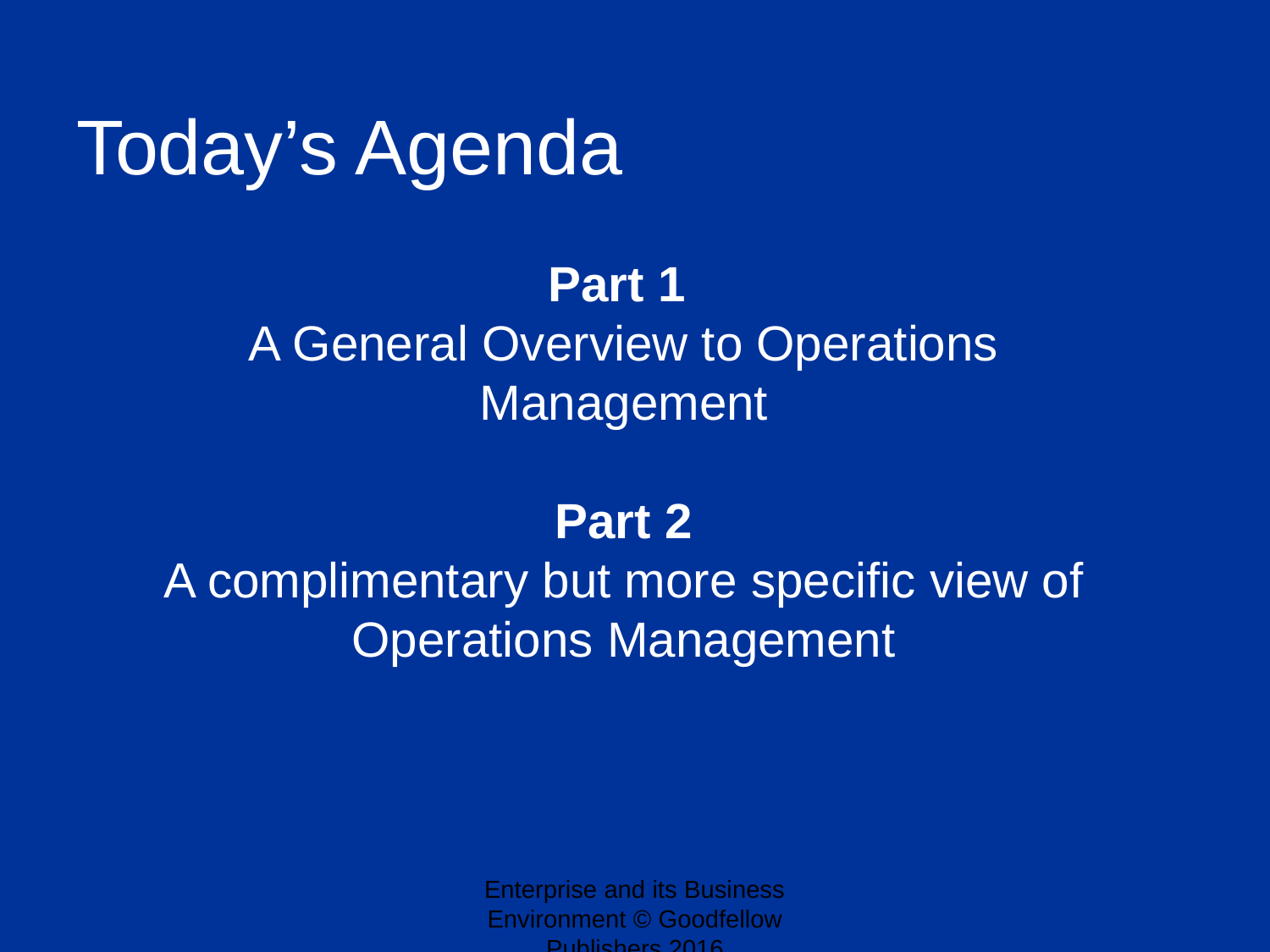

# Today’s Agenda
Part 1
A General Overview to Operations Management

Part 2
A complimentary but more specific view of Operations Management
Enterprise and its Business Environment © Goodfellow Publishers 2016